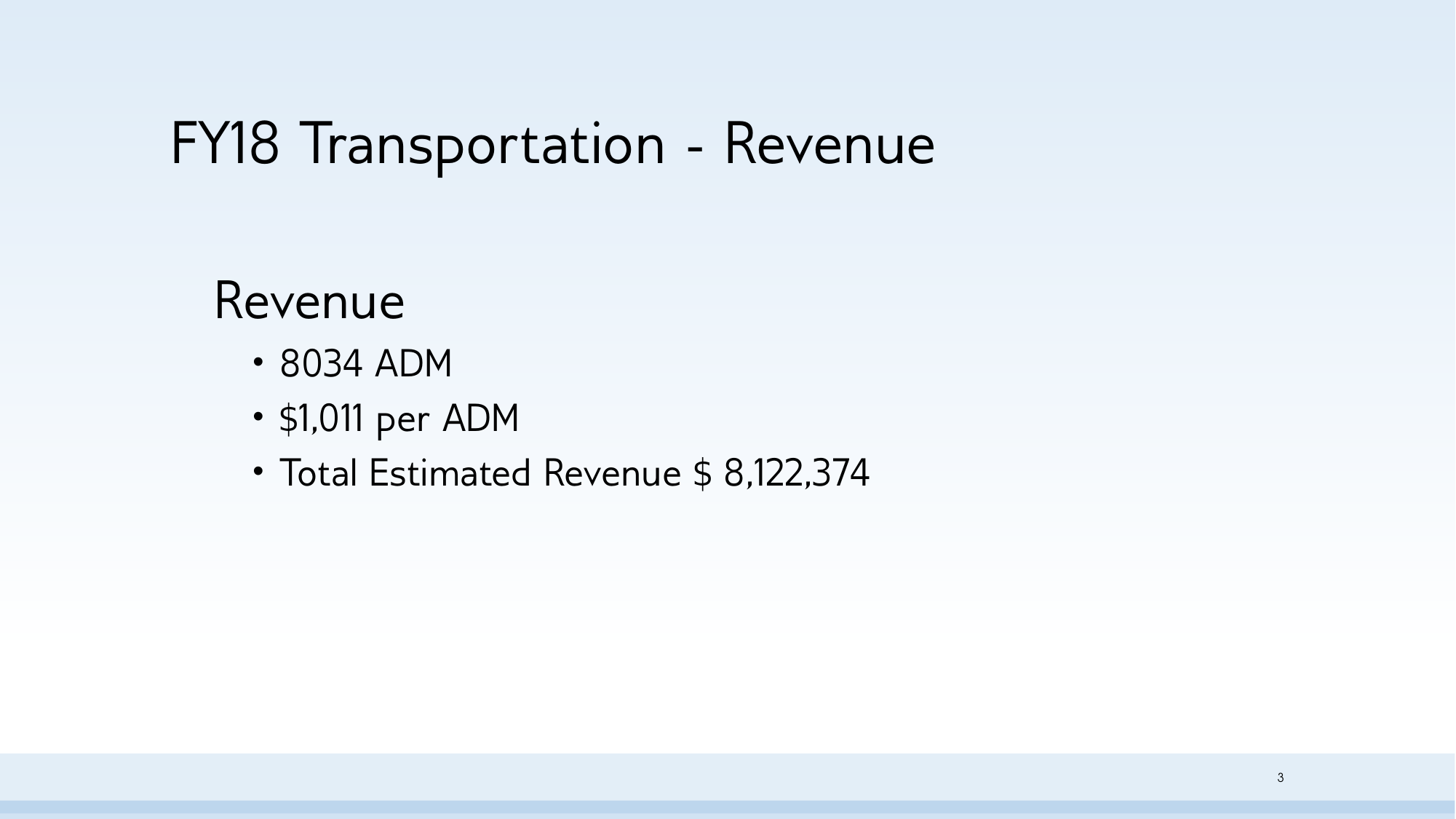

# FY18 Transportation - Revenue

Revenue
8034 ADM
$1,011 per ADM
Total Estimated Revenue $ 8,122,374

3